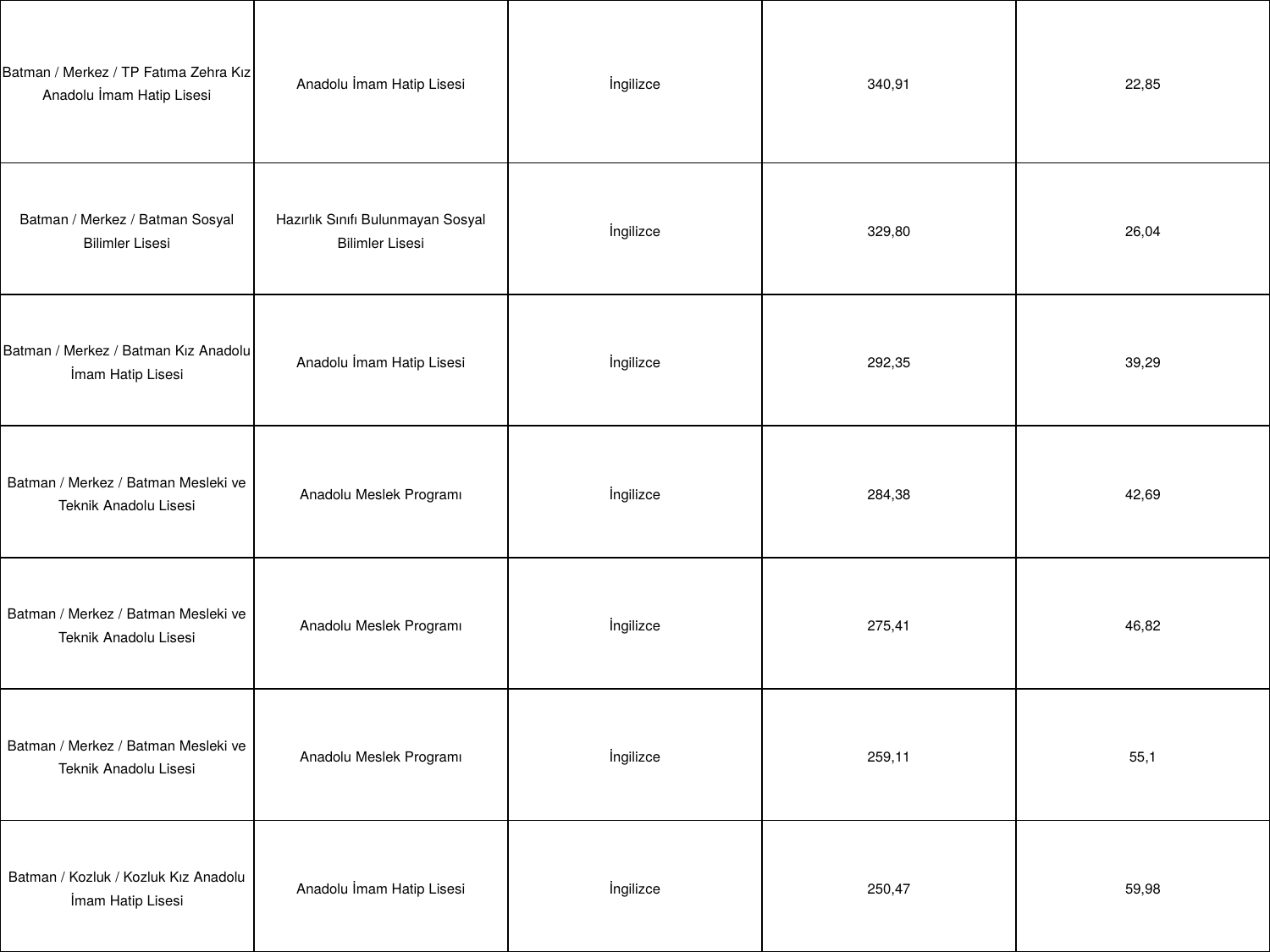

| Batman / Merkez / TP Fatıma Zehra Kız Anadolu İmam Hatip Lisesi | Anadolu İmam Hatip Lisesi | İngilizce | 340,91 | 22,85 |
| --- | --- | --- | --- | --- |
| Batman / Merkez / Batman Sosyal Bilimler Lisesi | Hazırlık Sınıfı Bulunmayan Sosyal Bilimler Lisesi | İngilizce | 329,80 | 26,04 |
| Batman / Merkez / Batman Kız Anadolu İmam Hatip Lisesi | Anadolu İmam Hatip Lisesi | İngilizce | 292,35 | 39,29 |
| Batman / Merkez / Batman Mesleki ve Teknik Anadolu Lisesi | Anadolu Meslek Programı | İngilizce | 284,38 | 42,69 |
| Batman / Merkez / Batman Mesleki ve Teknik Anadolu Lisesi | Anadolu Meslek Programı | İngilizce | 275,41 | 46,82 |
| Batman / Merkez / Batman Mesleki ve Teknik Anadolu Lisesi | Anadolu Meslek Programı | İngilizce | 259,11 | 55,1 |
| Batman / Kozluk / Kozluk Kız Anadolu İmam Hatip Lisesi | Anadolu İmam Hatip Lisesi | İngilizce | 250,47 | 59,98 |